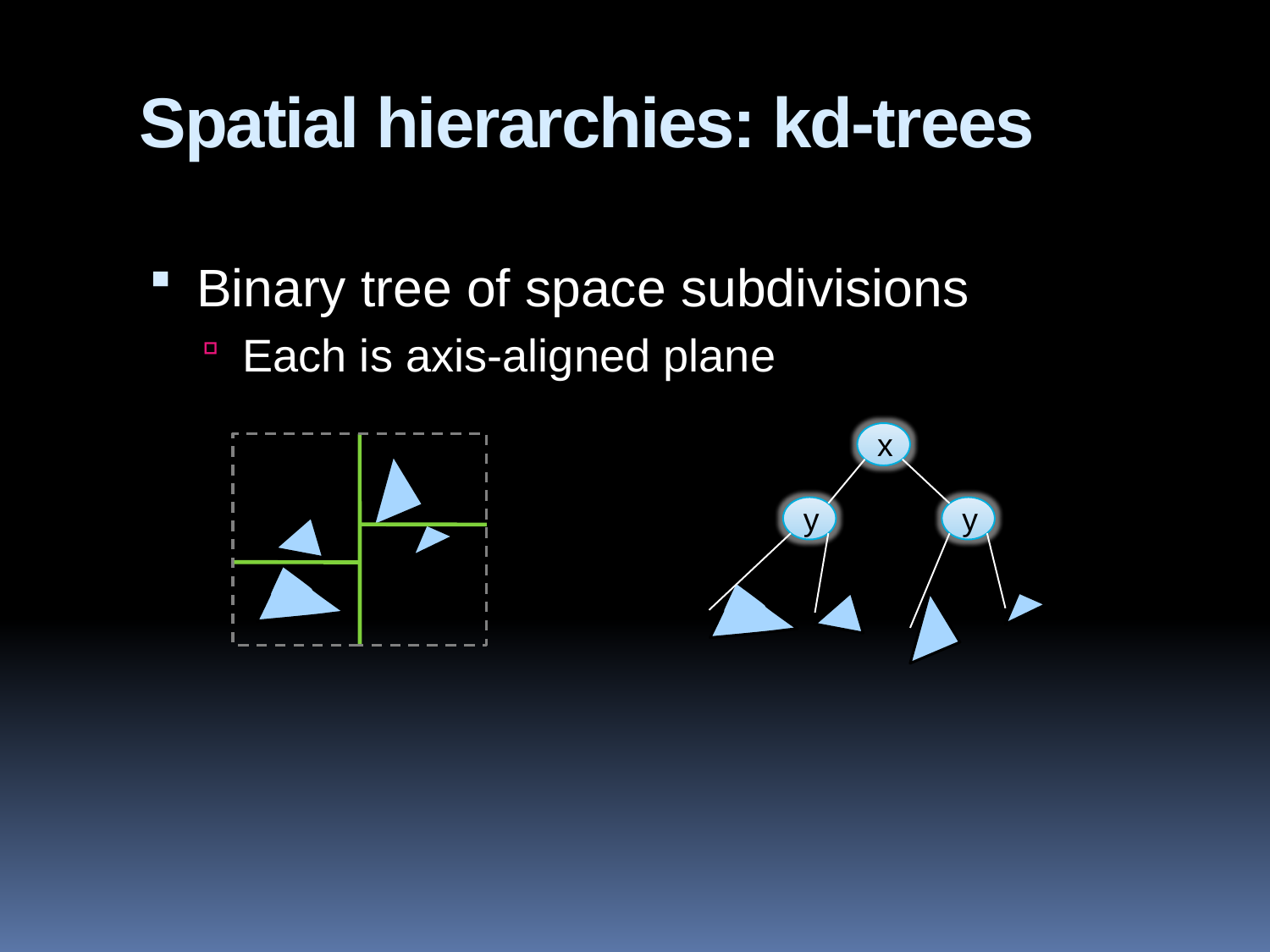

# Spatial hierarchies: kd-trees
Binary tree of space subdivisions
Each is axis-aligned plane
x

y
y